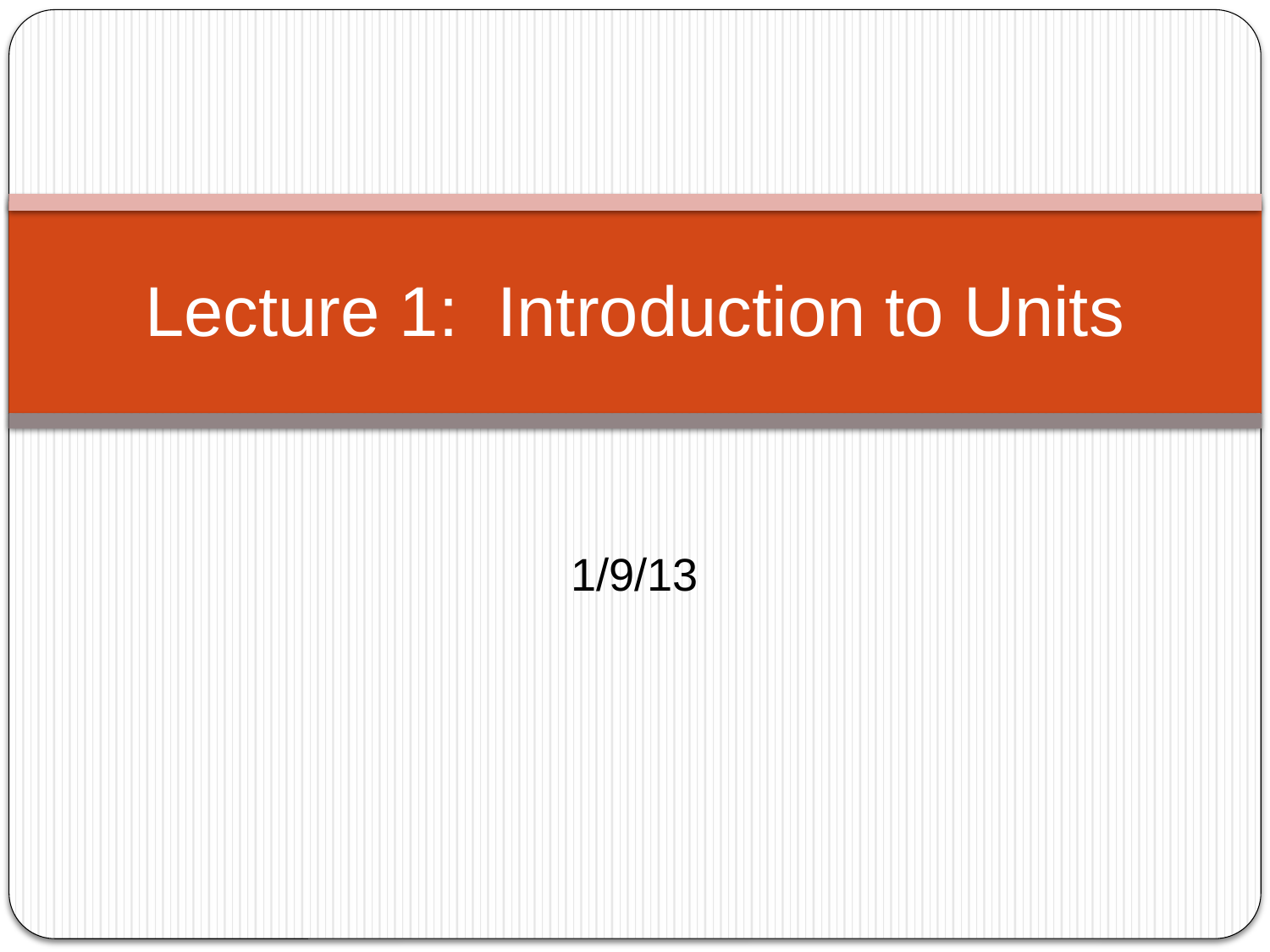

# Lecture 1:  Introduction to Units
1/9/13